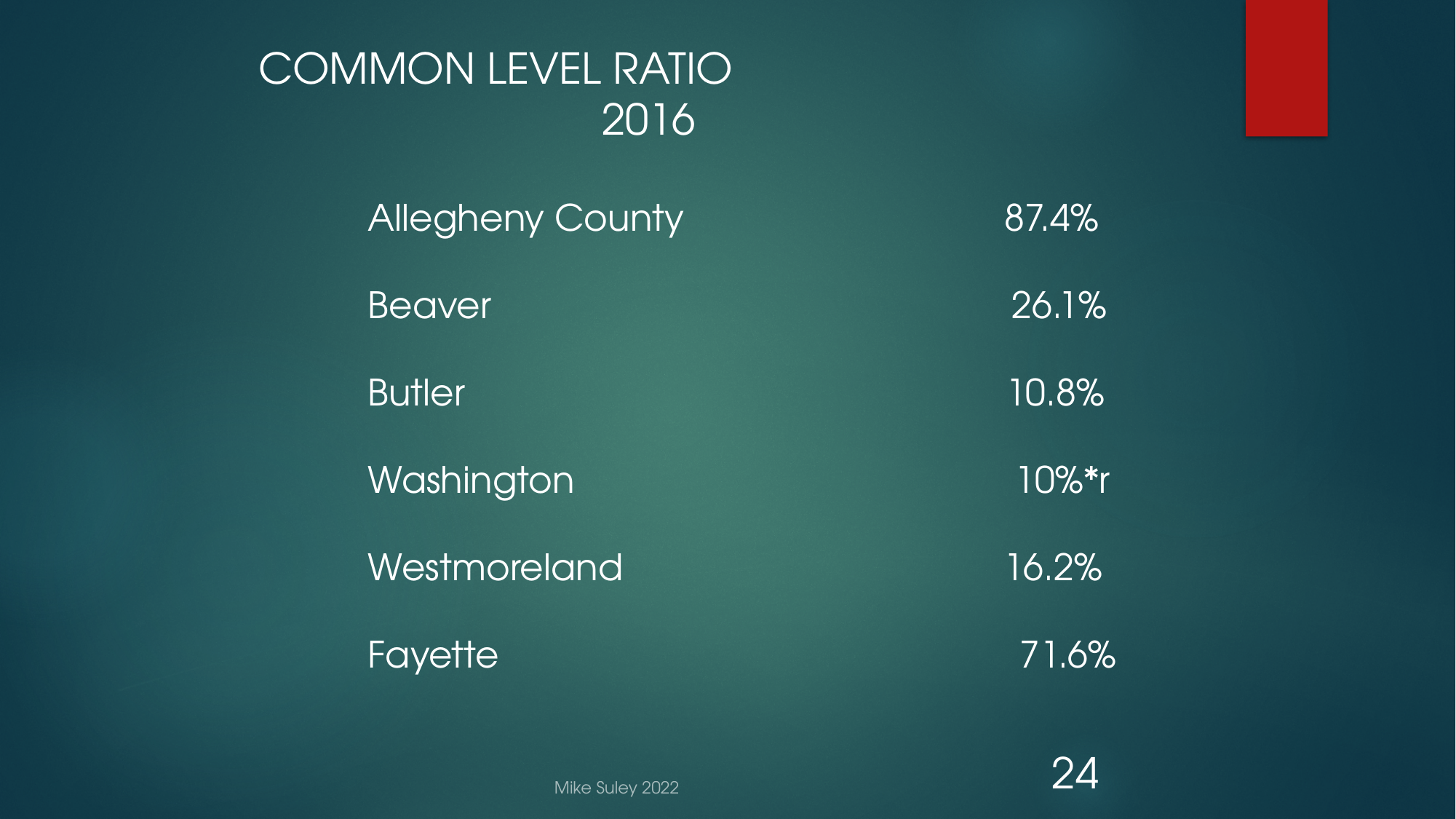

COMMON LEVEL RATIO
                             2016

Allegheny County                                87.4%

Beaver                                                    26.1%

Butler                                                      10.8%

Washington                                            10%*r

Westmoreland                                      16.2%

Fayette                                                    71.6%

Mike Suley 2022
24